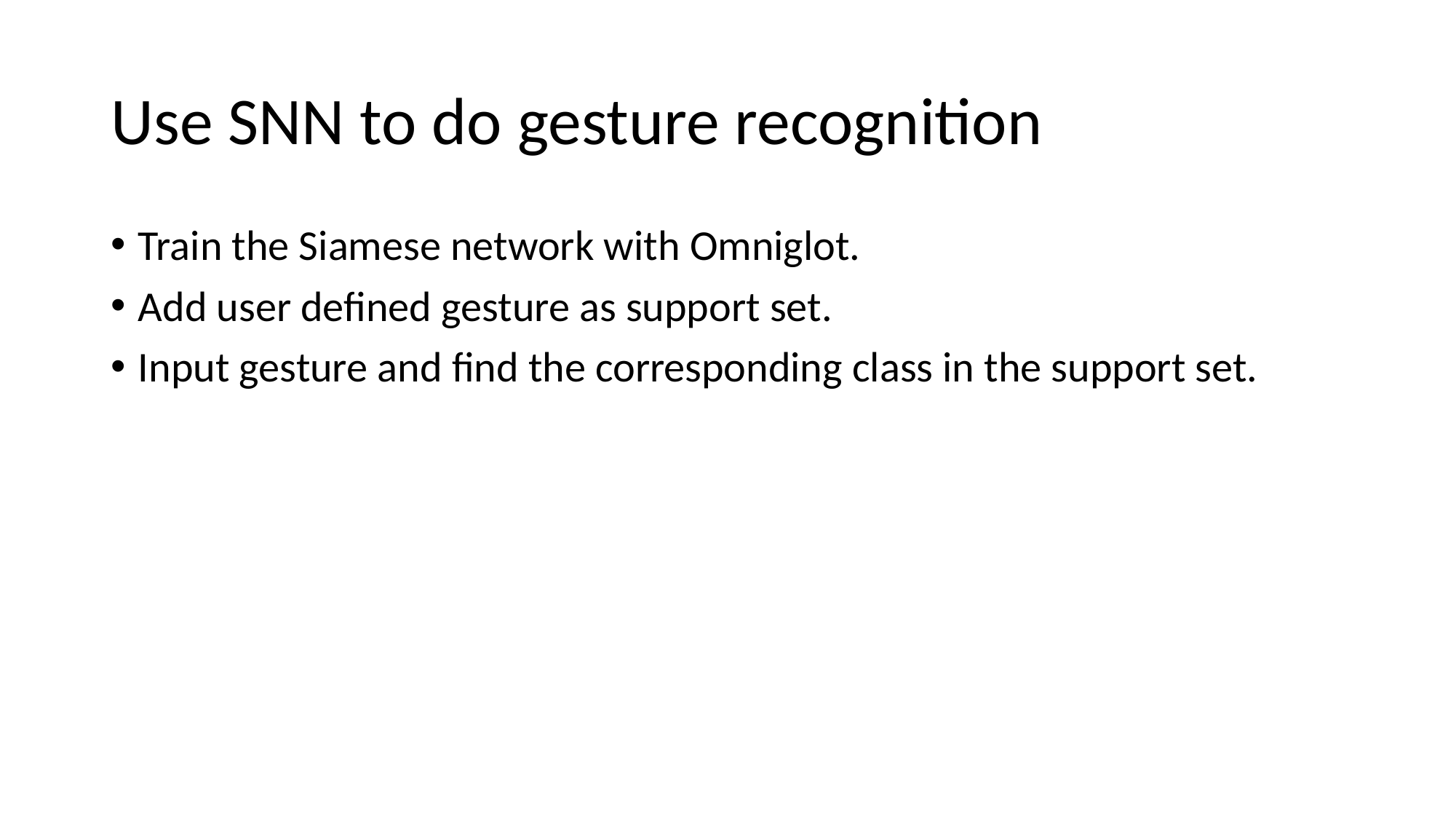

# Use SNN to do gesture recognition
Train the Siamese network with Omniglot.
Add user defined gesture as support set.
Input gesture and find the corresponding class in the support set.